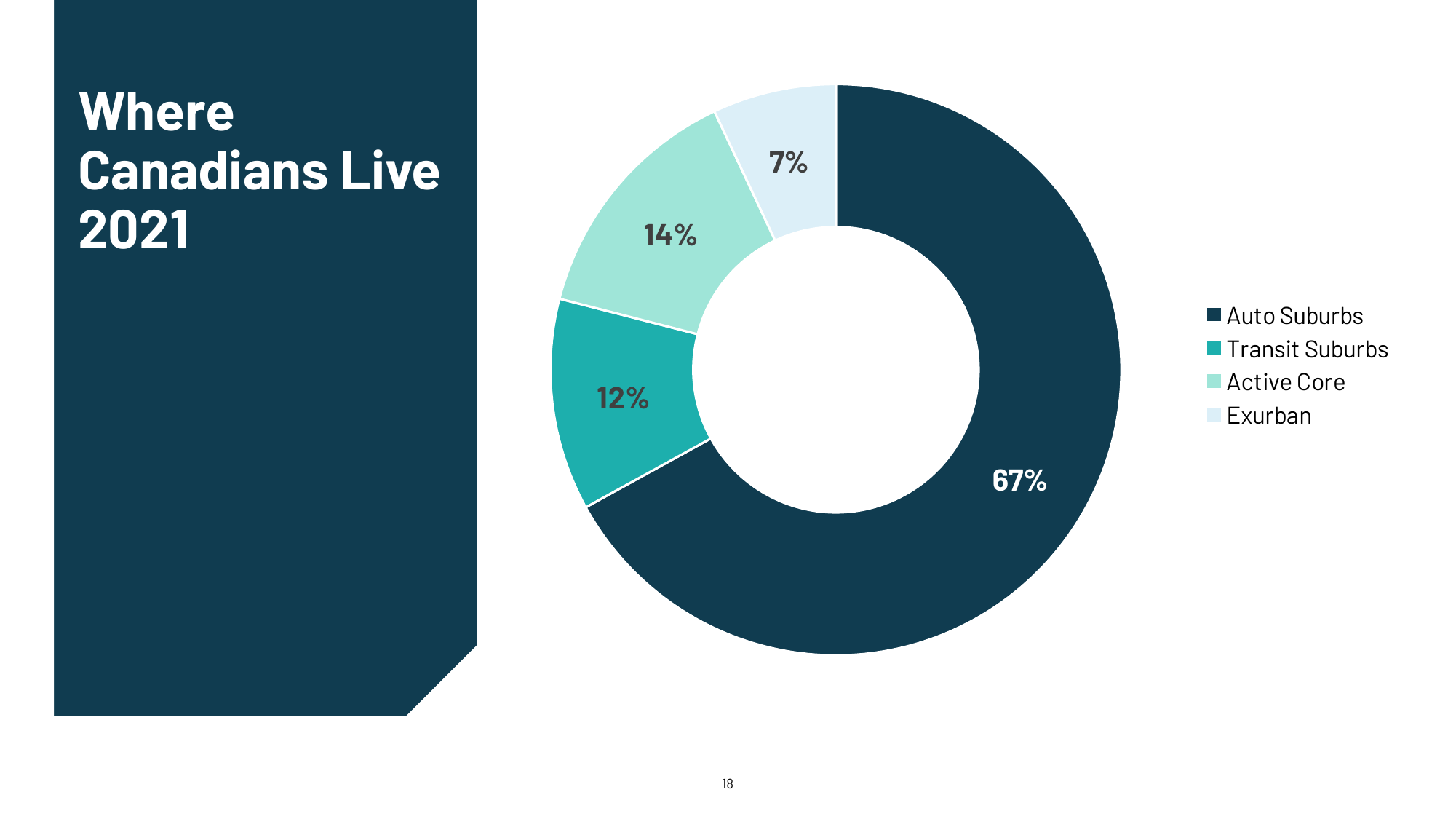

### Chart

| Category | Sales |
|---|---|
| Auto Suburbs | 0.67 |
| Transit Suburbs | 0.12 |
| Active Core | 0.14 |
| Exurban | 0.07 |
# Where Canadians Live
2021